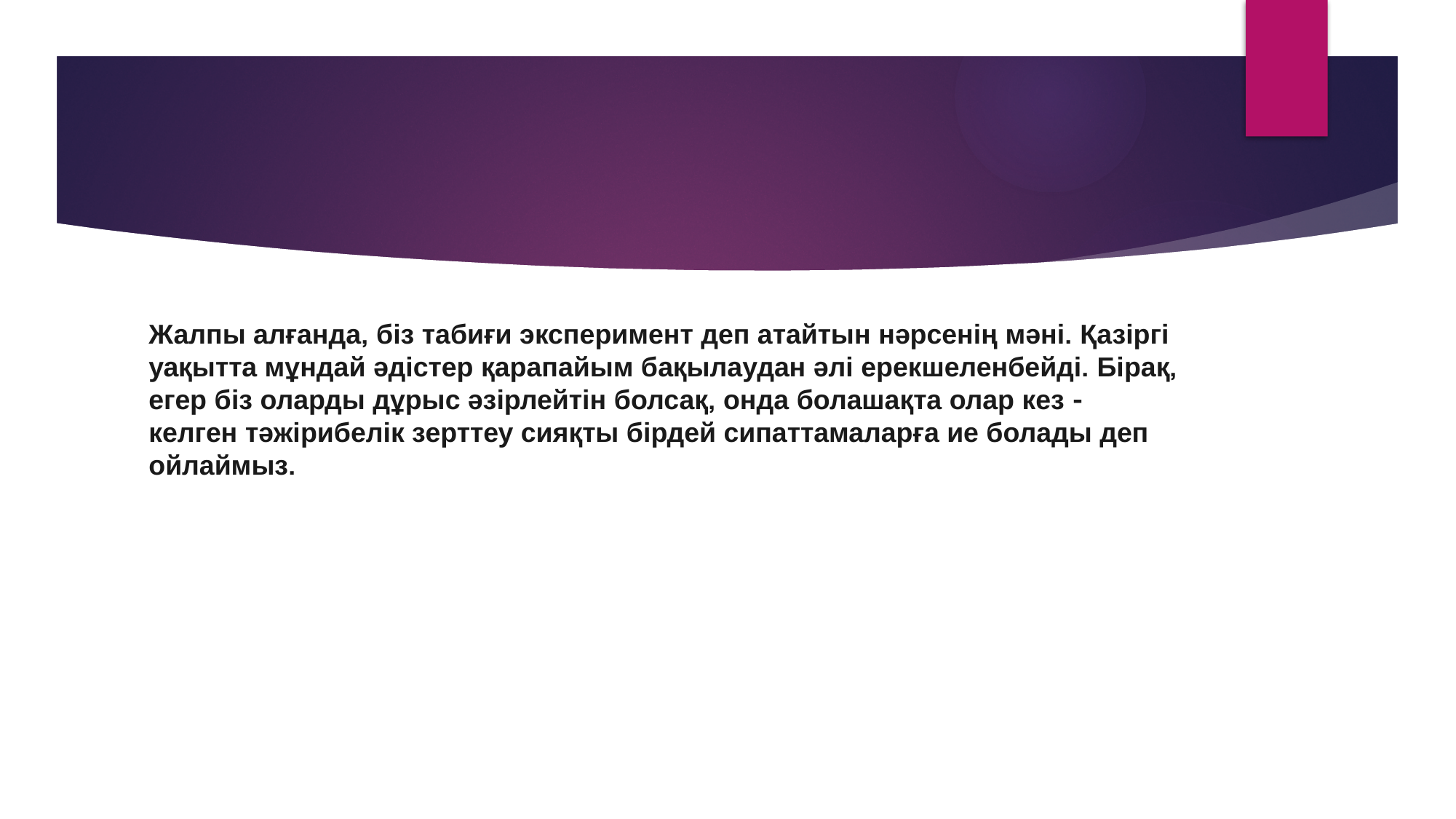

Жалпы алғанда, біз табиғи эксперимент деп атайтын нәрсенің мәні. Қазіргі уақытта мұндай әдістер қарапайым бақылаудан әлі ерекшеленбейді. Бірақ, егер біз оларды дұрыс әзірлейтін болсақ, онда болашақта олар кез - келген тәжірибелік зерттеу сияқты бірдей сипаттамаларға ие болады деп ойлаймыз.